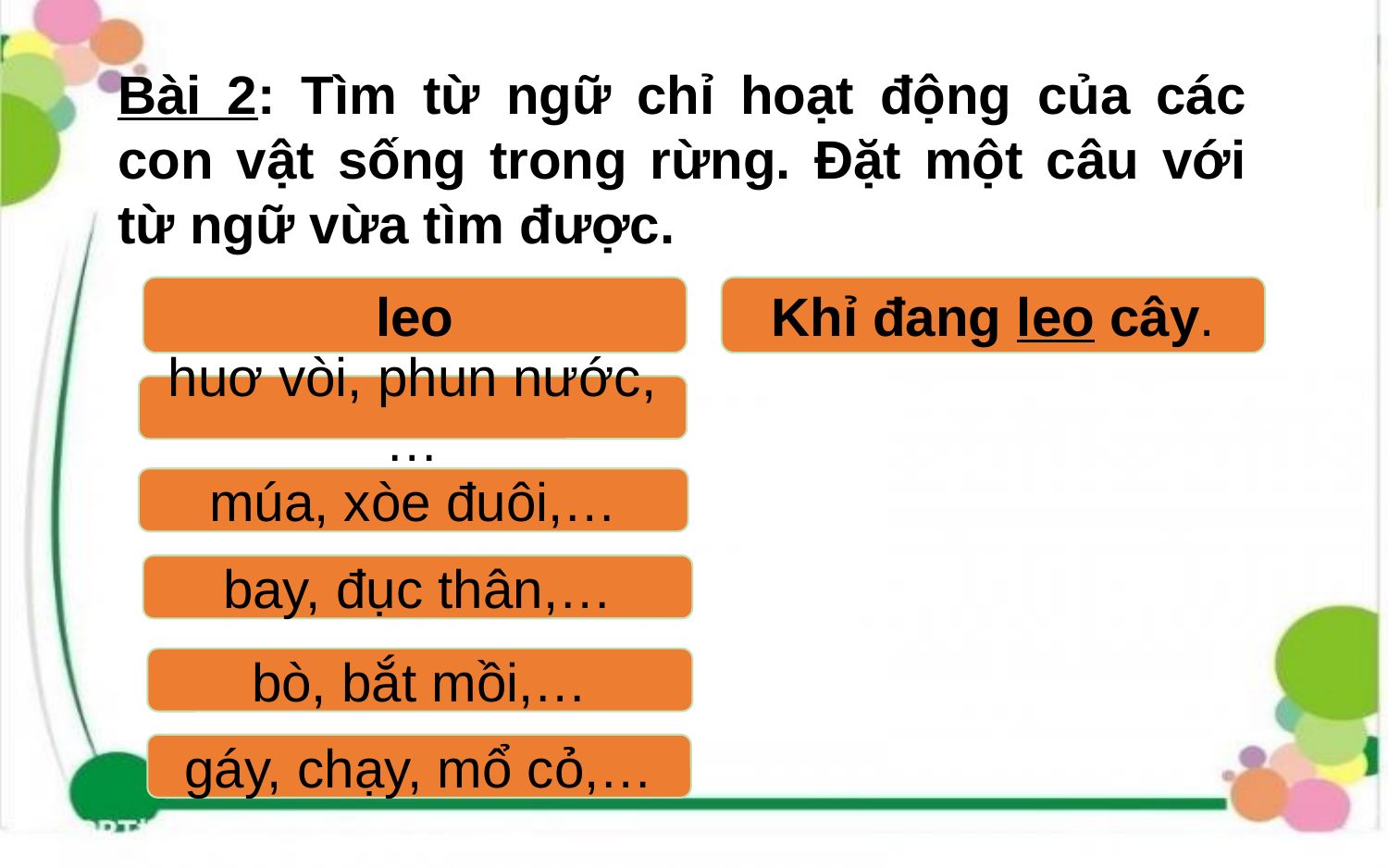

Bài 2: Tìm từ ngữ chỉ hoạt động của các con vật sống trong rừng. Đặt một câu với từ ngữ vừa tìm được.
leo
Khỉ đang leo cây.
huơ vòi, phun nước,…
múa, xòe đuôi,…
bay, đục thân,…
bò, bắt mồi,…
gáy, chạy, mổ cỏ,…